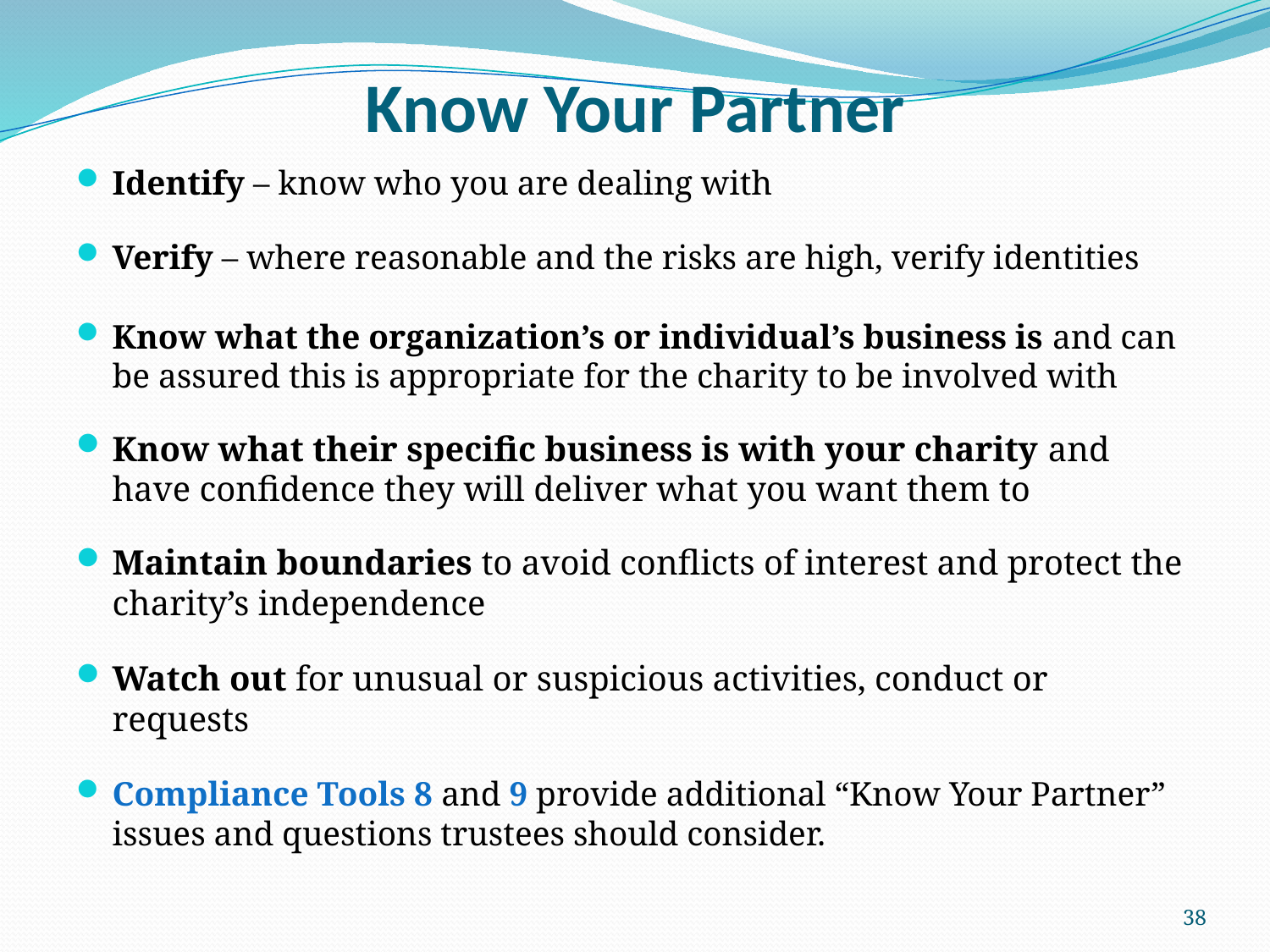

# Know Your Partner
Identify – know who you are dealing with

Verify – where reasonable and the risks are high, verify identities

Know what the organization’s or individual’s business is and can be assured this is appropriate for the charity to be involved with

Know what their specific business is with your charity and have confidence they will deliver what you want them to

Maintain boundaries to avoid conflicts of interest and protect the charity’s independence

Watch out for unusual or suspicious activities, conduct or requests

Compliance Tools 8 and 9 provide additional “Know Your Partner” issues and questions trustees should consider.

38